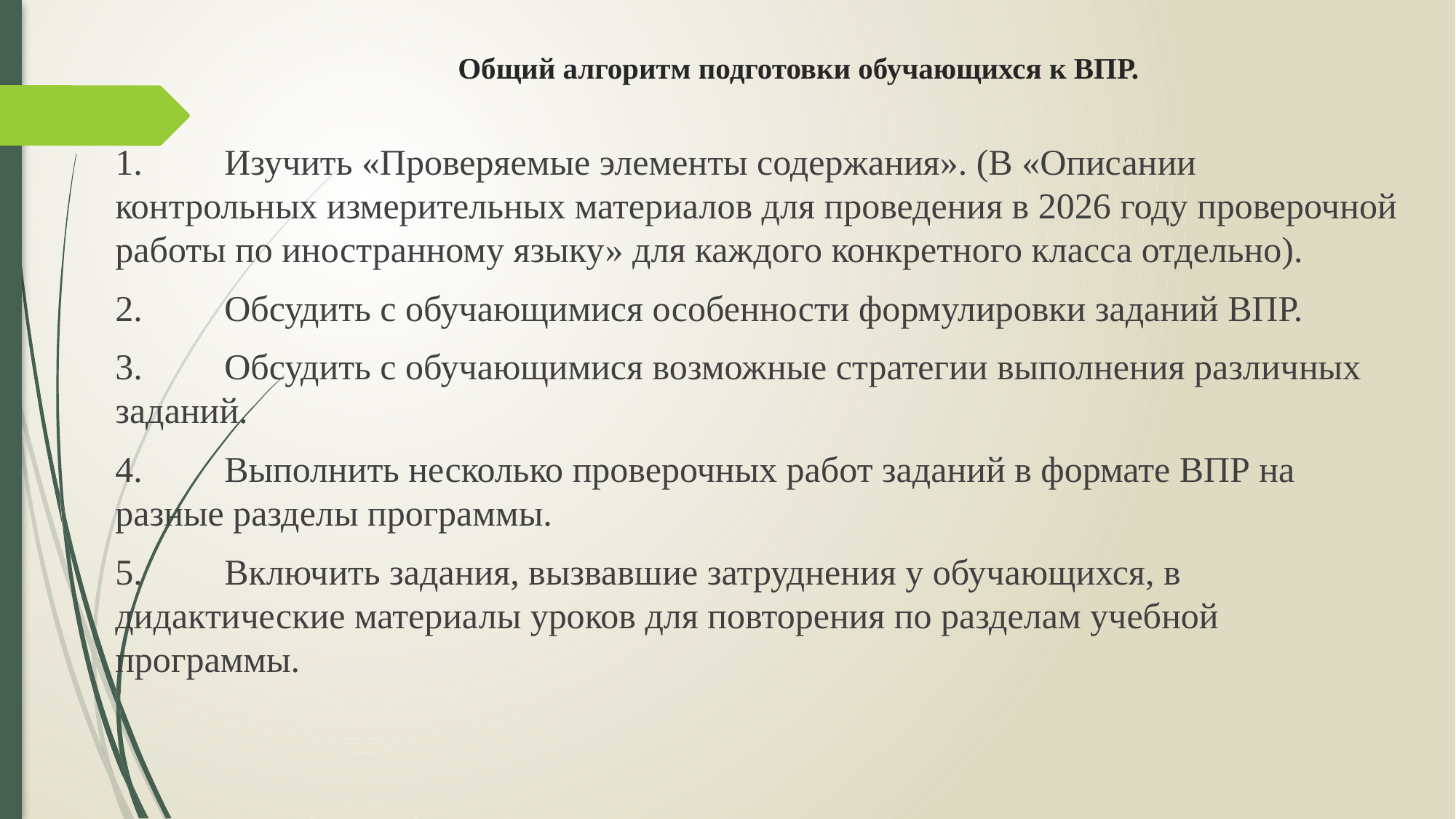

# Общий алгоритм подготовки обучающихся к ВПР.
1.	Изучить «Проверяемые элементы содержания». (В «Описании контрольных измерительных материалов для проведения в 2026 году проверочной работы по иностранному языку» для каждого конкретного класса отдельно).
2.	Обсудить с обучающимися особенности формулировки заданий ВПР.
3.	Обсудить с обучающимися возможные стратегии выполнения различных заданий.
4.	Выполнить несколько проверочных работ заданий в формате ВПР на разные разделы программы.
5.	Включить задания, вызвавшие затруднения у обучающихся, в дидактические материалы уроков для повторения по разделам учебной программы.